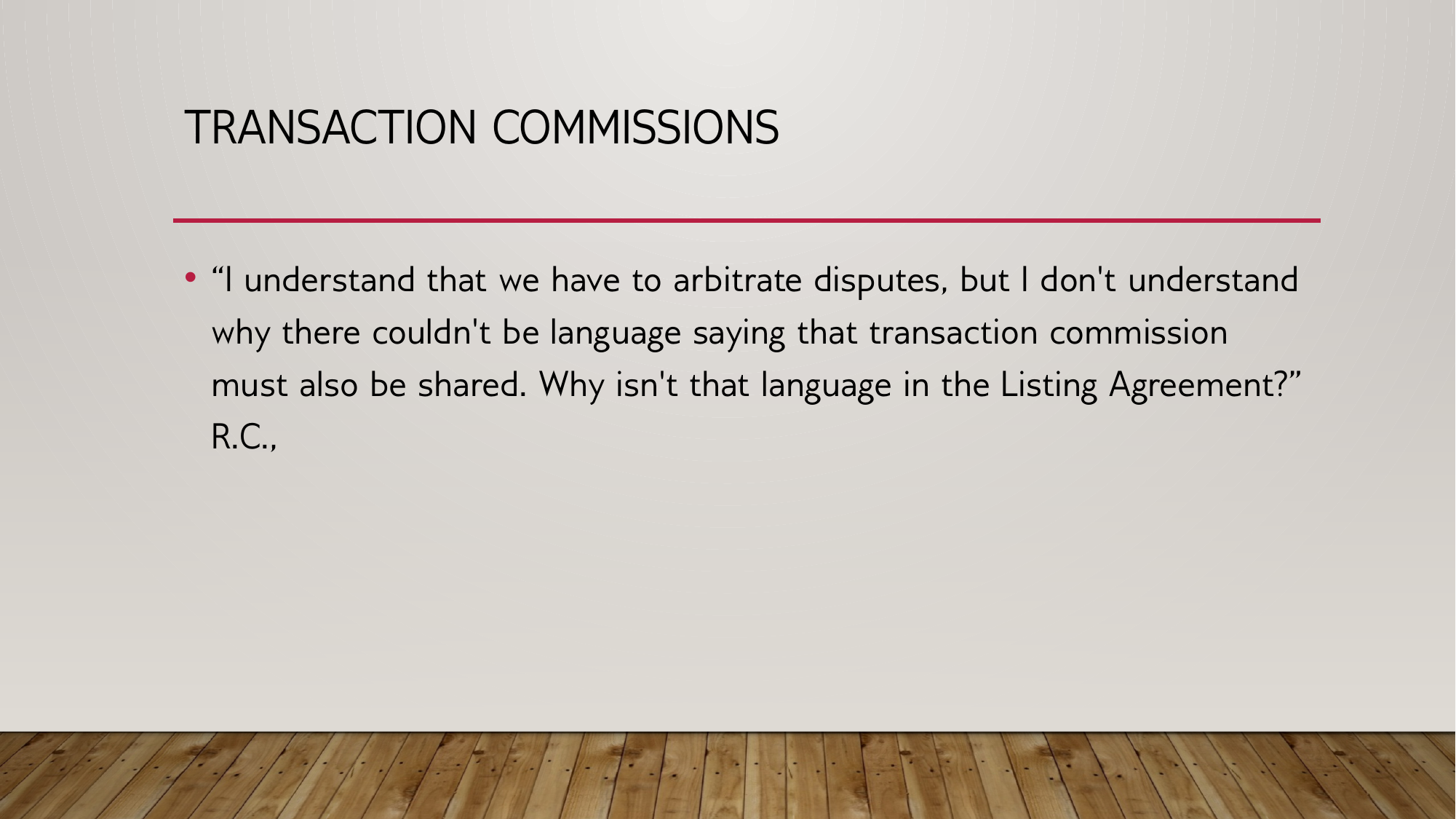

# Transaction commissions
“I understand that we have to arbitrate disputes, but I don't understand why there couldn't be language saying that transaction commission must also be shared. Why isn't that language in the Listing Agreement?” R.C.,